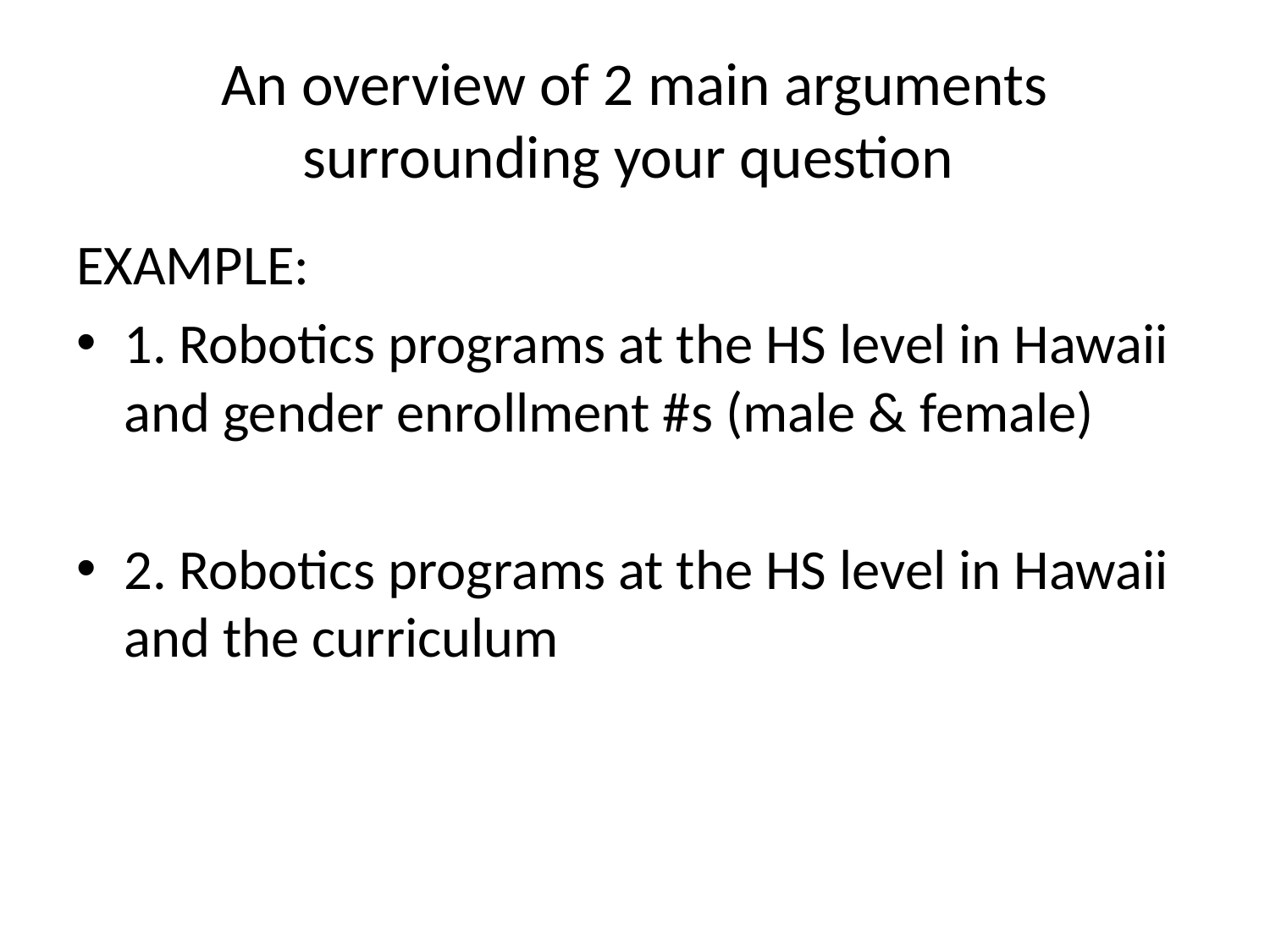

# An overview of 2 main arguments surrounding your question
EXAMPLE:
1. Robotics programs at the HS level in Hawaii and gender enrollment #s (male & female)

2. Robotics programs at the HS level in Hawaii and the curriculum